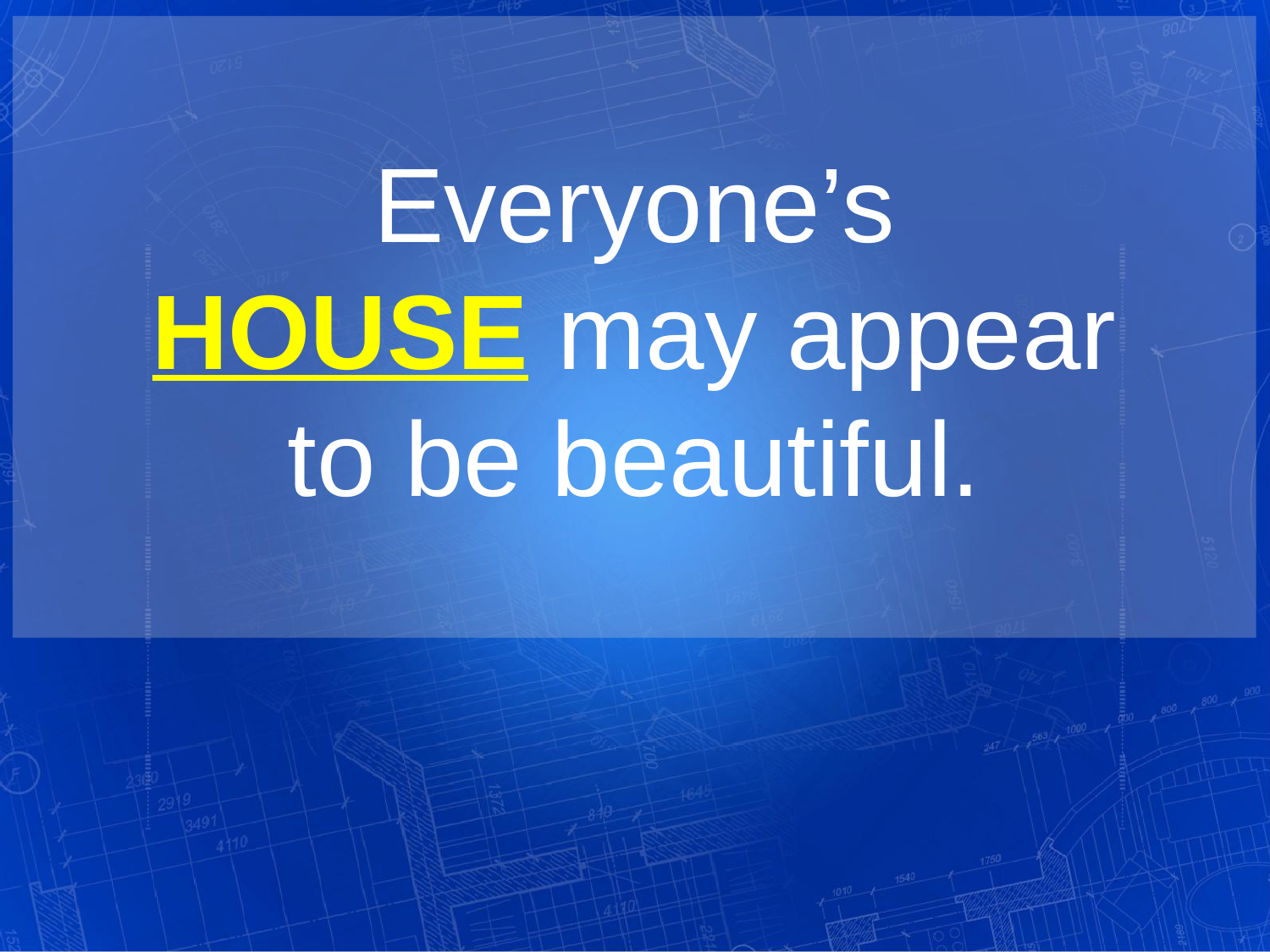

Everyone’s
HOUSE may appear
to be beautiful.